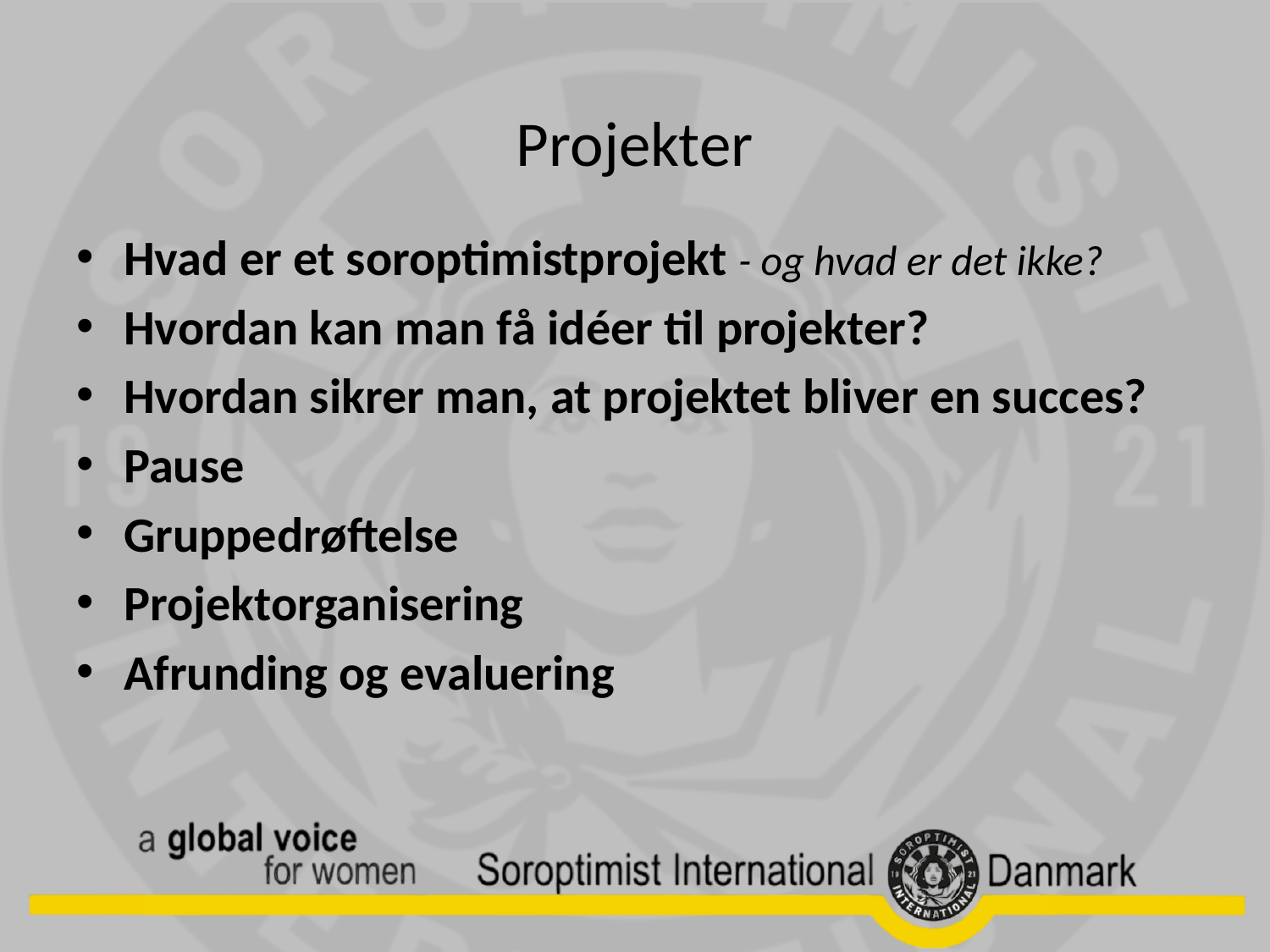

# Projekter
Hvad er et soroptimistprojekt - og hvad er det ikke?
Hvordan kan man få idéer til projekter?
Hvordan sikrer man, at projektet bliver en succes?
Pause
Gruppedrøftelse
Projektorganisering
Afrunding og evaluering